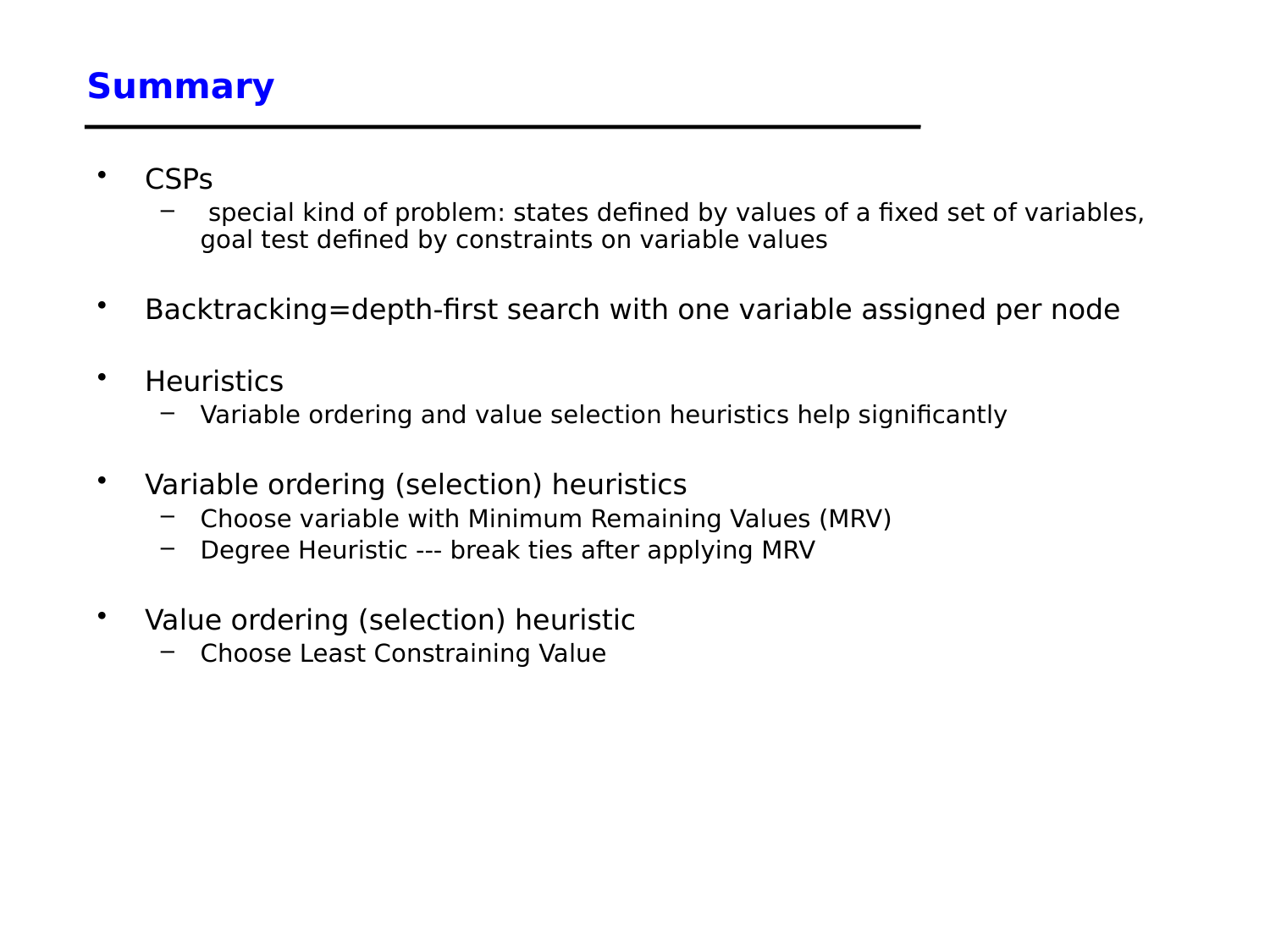

# Summary
CSPs
 special kind of problem: states defined by values of a fixed set of variables, goal test defined by constraints on variable values

Backtracking=depth-first search with one variable assigned per node

Heuristics
Variable ordering and value selection heuristics help significantly

Variable ordering (selection) heuristics
Choose variable with Minimum Remaining Values (MRV)
Degree Heuristic --- break ties after applying MRV

Value ordering (selection) heuristic
Choose Least Constraining Value